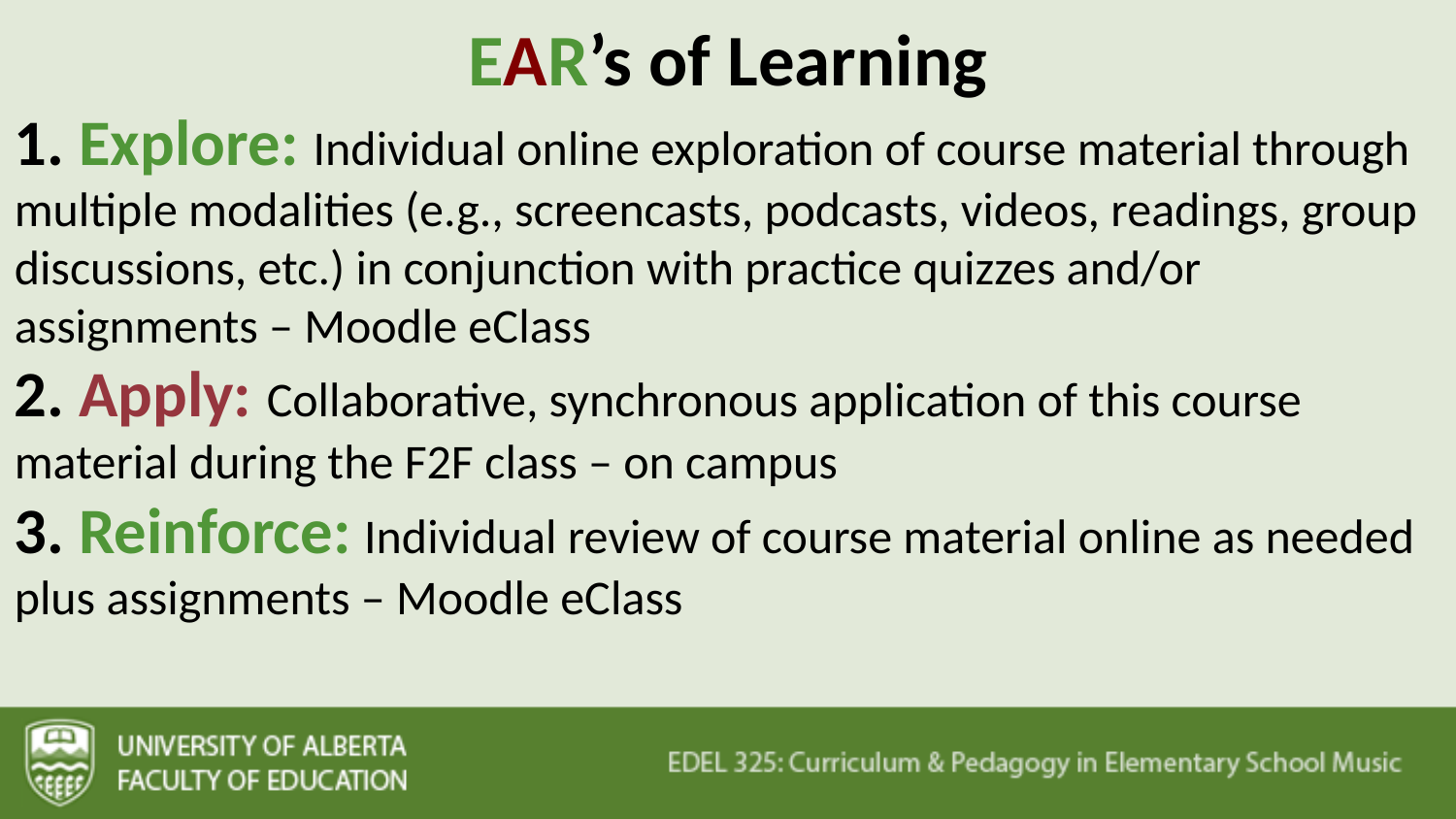

EAR’s of Learning
1. Explore: Individual online exploration of course material through multiple modalities (e.g., screencasts, podcasts, videos, readings, group discussions, etc.) in conjunction with practice quizzes and/or assignments – Moodle eClass
2. Apply: Collaborative, synchronous application of this course material during the F2F class – on campus
3. Reinforce: Individual review of course material online as needed plus assignments – Moodle eClass